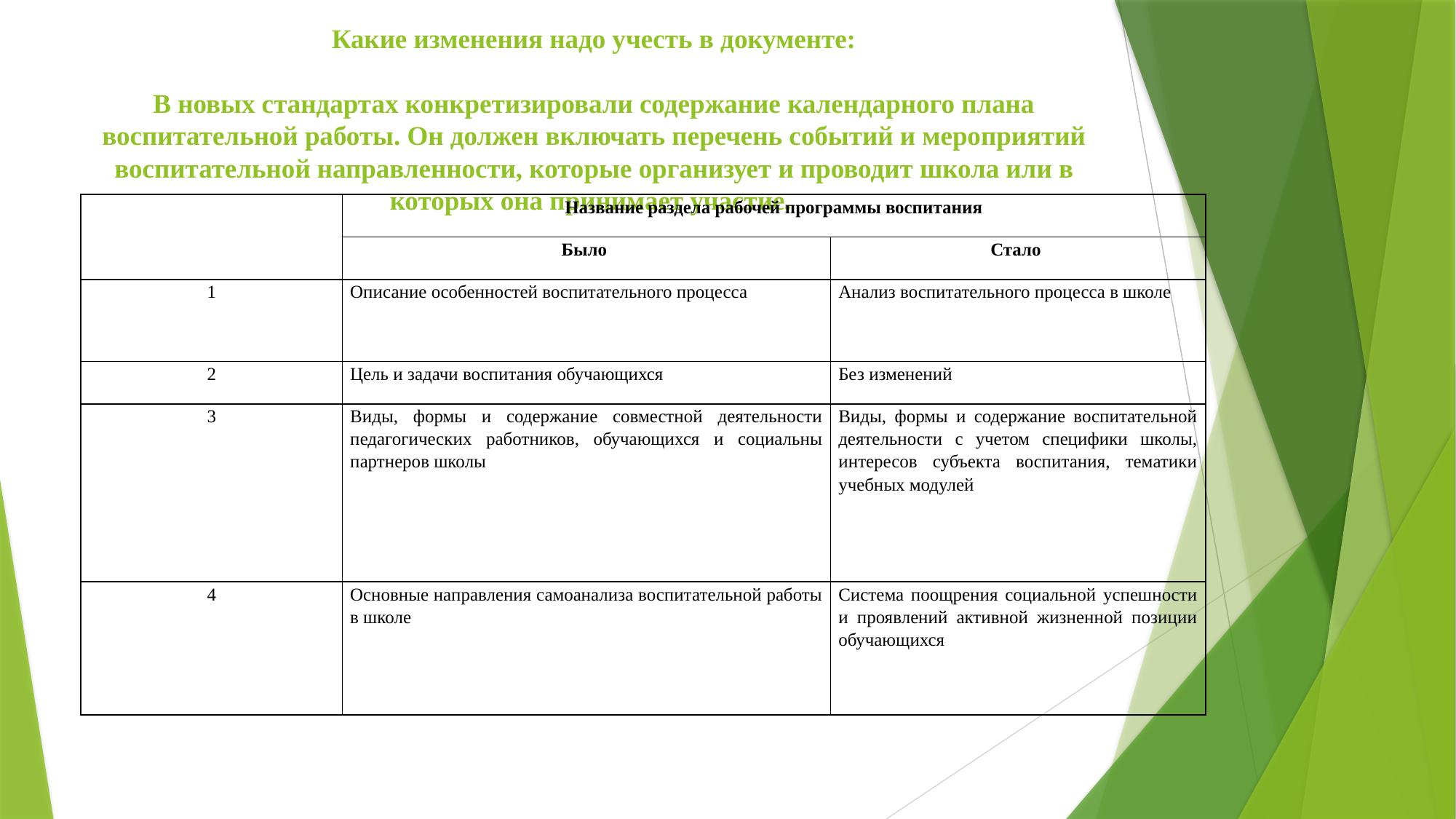

# Какие изменения надо учесть в документе: В новых стандартах конкретизировали содержание календарного плана воспитательной работы. Он должен включать перечень событий и мероприятий воспитательной направленности, которые организует и проводит школа или в которых она принимает участие.
|  | Название раздела рабочей программы воспитания |  |
| --- | --- | --- |
|  | Было | Стало |
| 1 | Описание особенностей воспитательного процесса | Анализ воспитательного процесса в школе |
| 2 | Цель и задачи воспитания обучающихся | Без изменений |
| 3 | Виды, формы и содержание совместной деятельности педагогических работников, обучающихся и социальны партнеров школы | Виды, формы и содержание воспитательной деятельности с учетом специфики школы, интересов субъекта воспитания, тематики учебных модулей |
| 4 | Основные направления самоанализа воспитательной работы в школе | Система поощрения социальной успешности и проявлений активной жизненной позиции обучающихся |